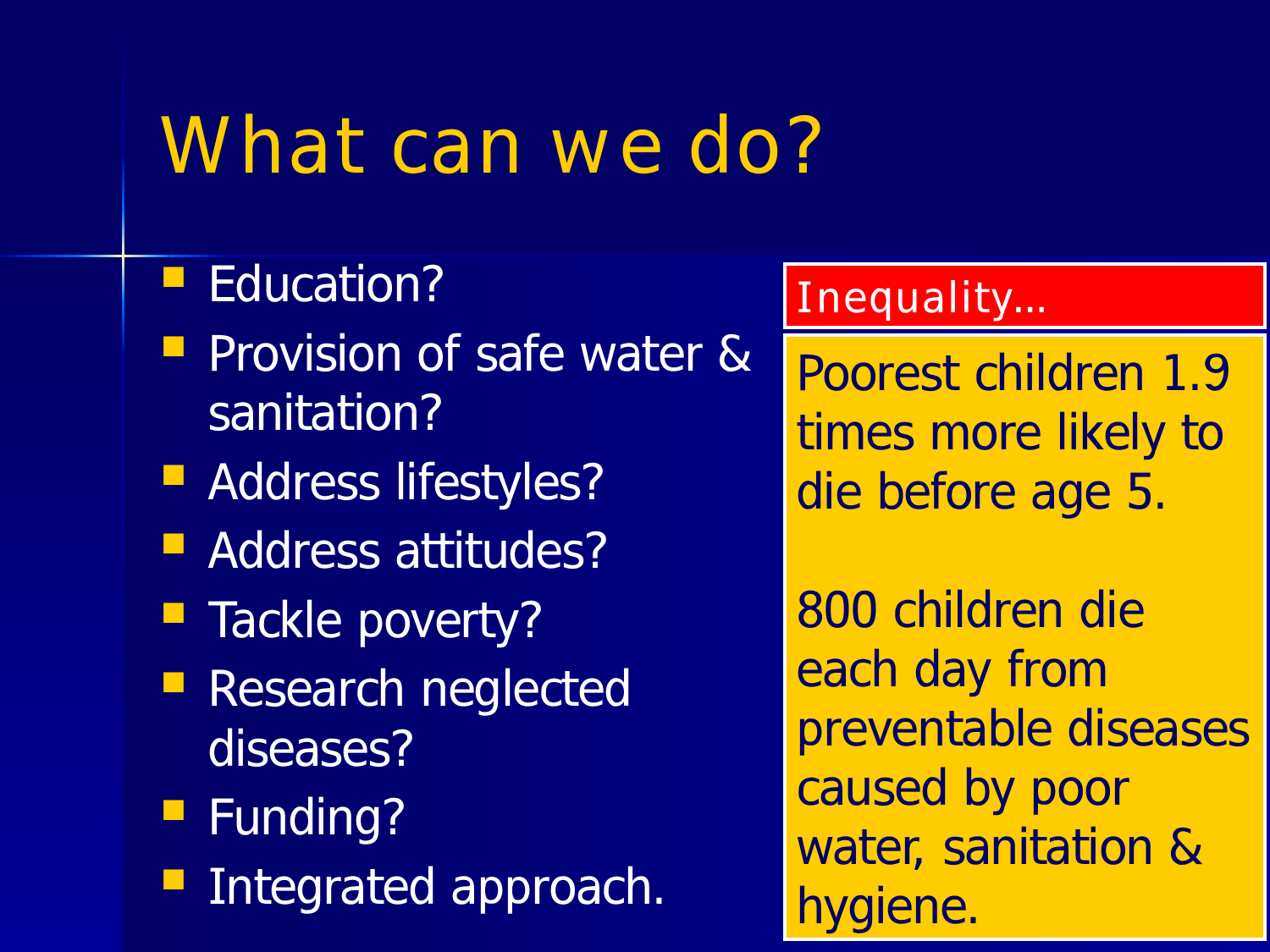

# What can we do?
Education?
Provision of safe water & sanitation?
Address lifestyles?
Address attitudes?
Tackle poverty?
Research neglected diseases?
Funding?
Integrated approach.
Inequality…
Poorest children 1.9 times more likely to die before age 5.

800 children die each day from preventable diseases caused by poor water, sanitation & hygiene.